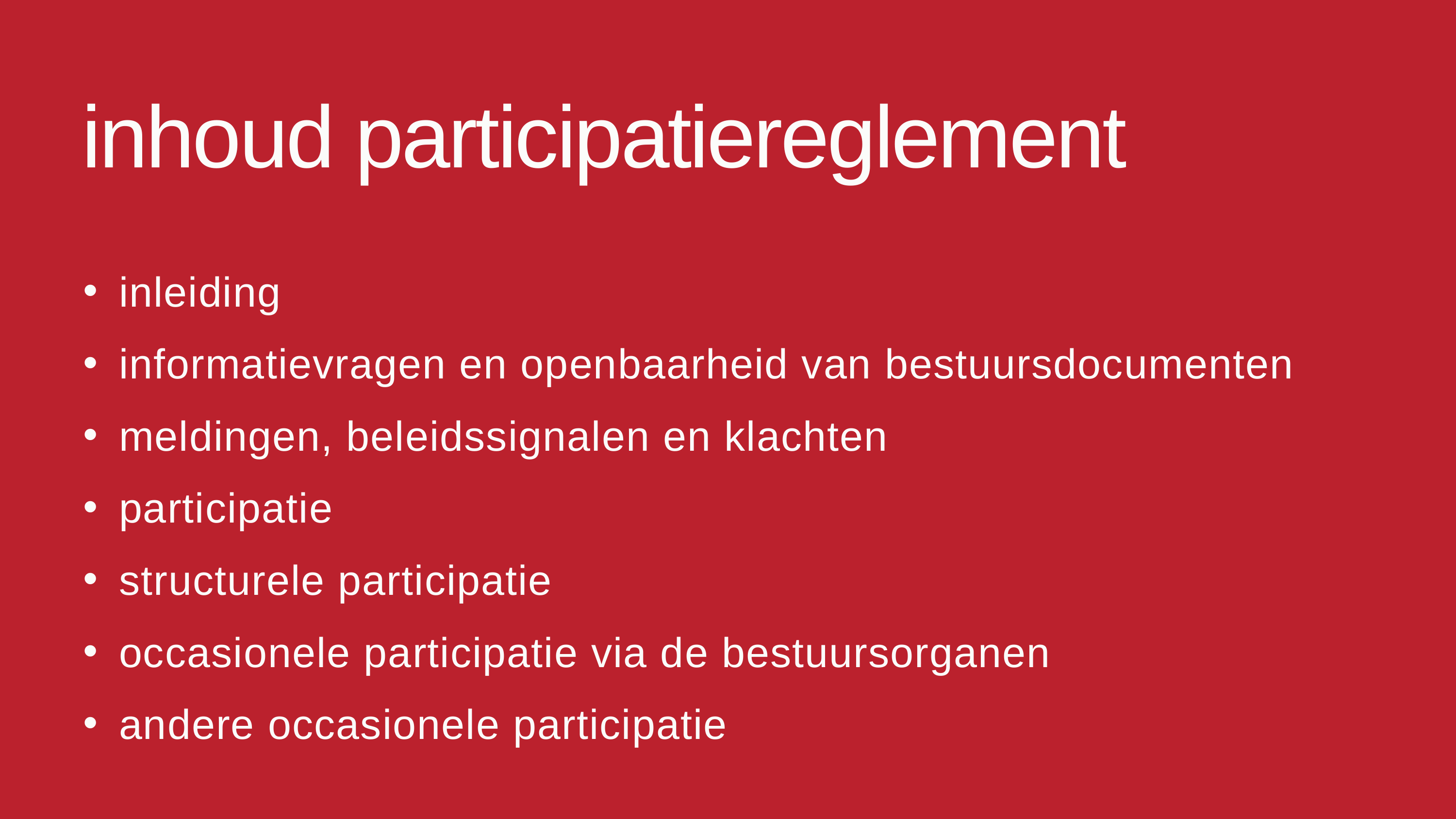

inhoud participatiereglement
inleiding
informatievragen en openbaarheid van bestuursdocumenten
meldingen, beleidssignalen en klachten
participatie
structurele participatie
occasionele participatie via de bestuursorganen
andere occasionele participatie